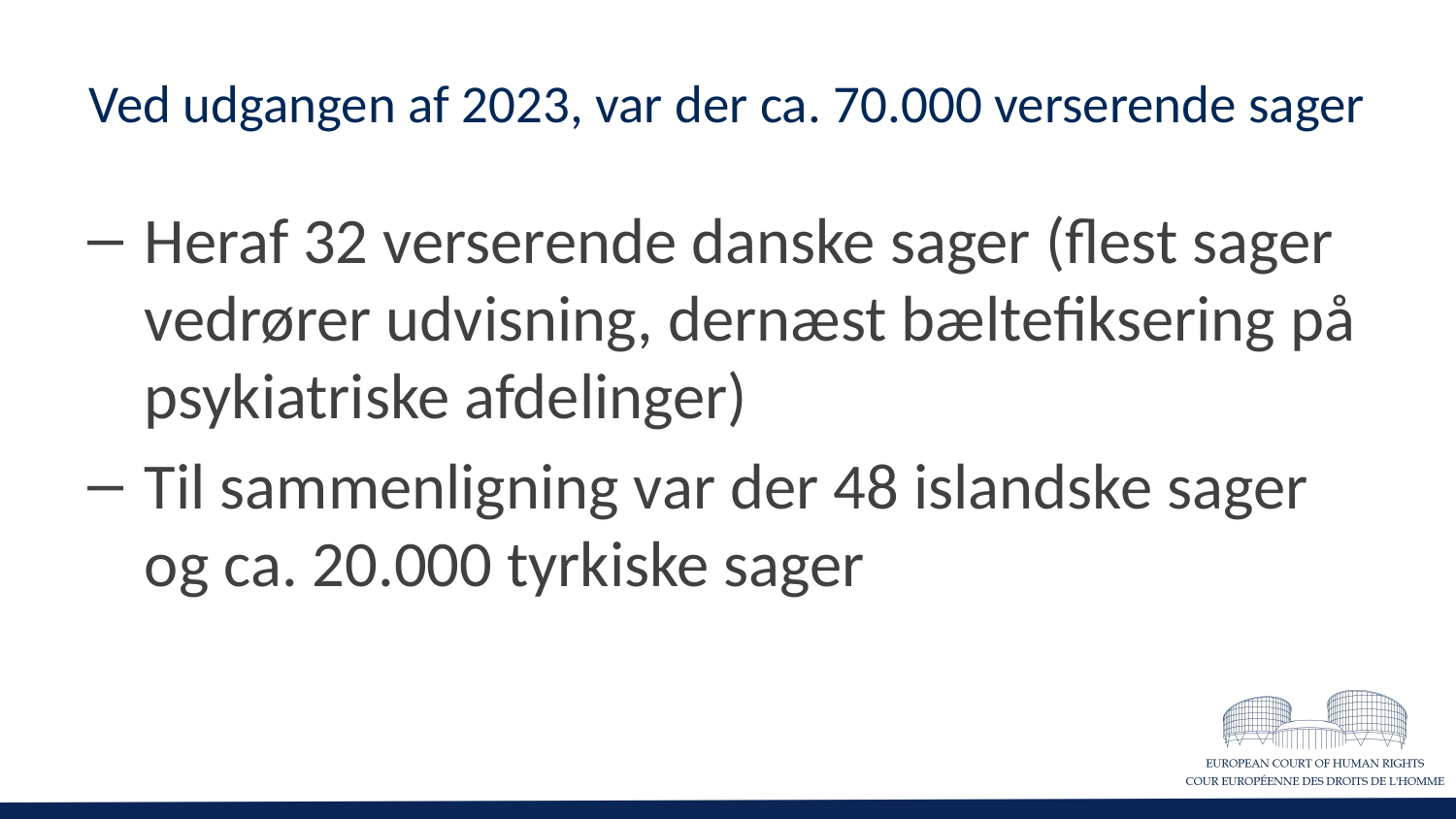

# Ved udgangen af 2023, var der ca. 70.000 verserende sager
Heraf 32 verserende danske sager (flest sager vedrører udvisning, dernæst bæltefiksering på psykiatriske afdelinger)
Til sammenligning var der 48 islandske sager og ca. 20.000 tyrkiske sager